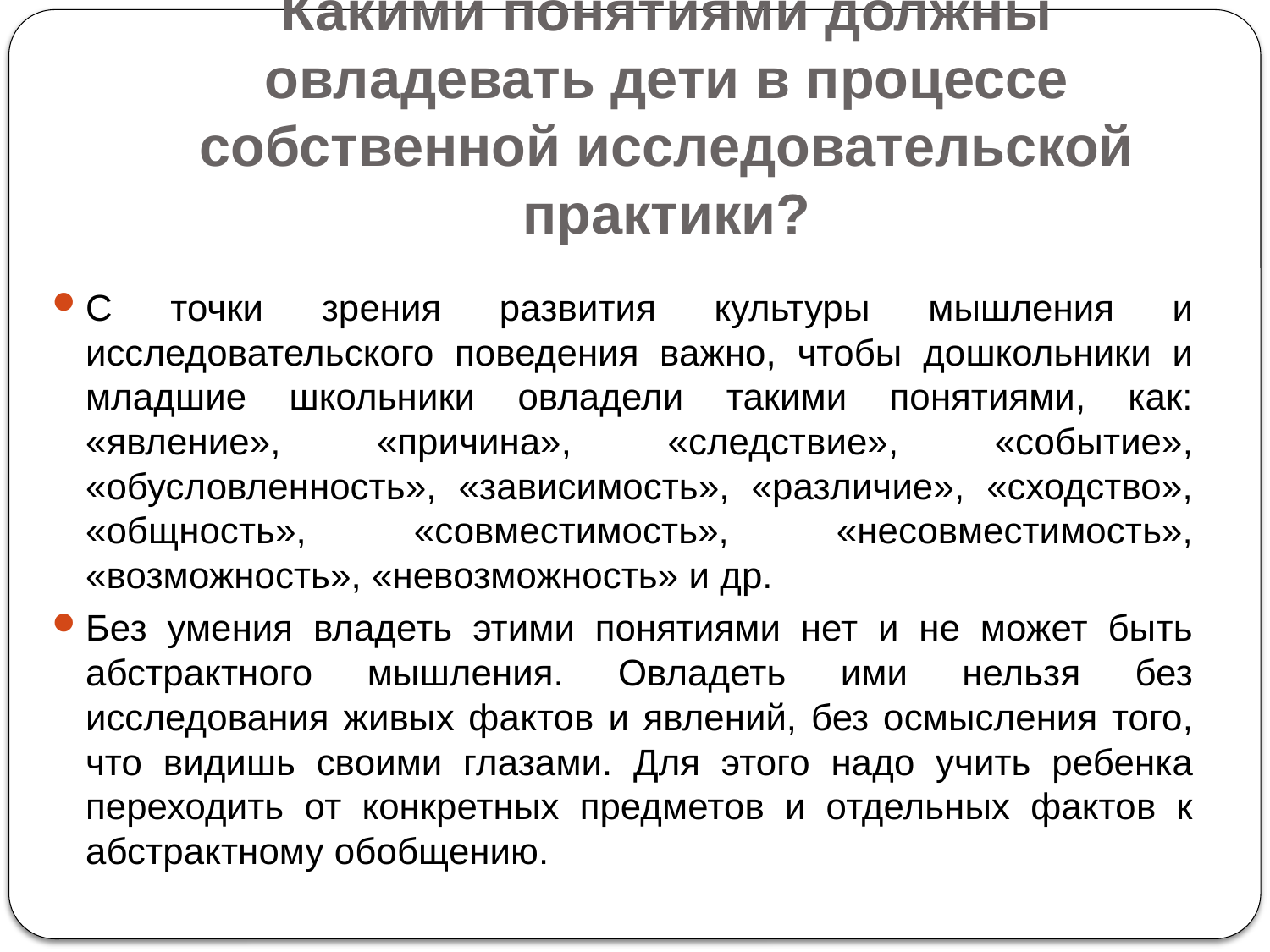

# Какими понятиями должны овладевать дети в процессе собственной исследовательской практики?
С точки зрения развития культуры мышления и исследовательского поведения важно, чтобы дошкольники и младшие школьники овладели такими понятиями, как: «явление», «причина», «следствие», «событие», «обусловленность», «зависимость», «различие», «сходство», «общность», «совместимость», «несовместимость», «возможность», «невозможность» и др.
Без умения владеть этими понятиями нет и не может быть абстрактного мышления. Овладеть ими нельзя без исследования живых фактов и явлений, без осмысления того, что видишь своими глазами. Для этого надо учить ребенка переходить от конкретных предметов и отдельных фактов к абстрактному обобщению.